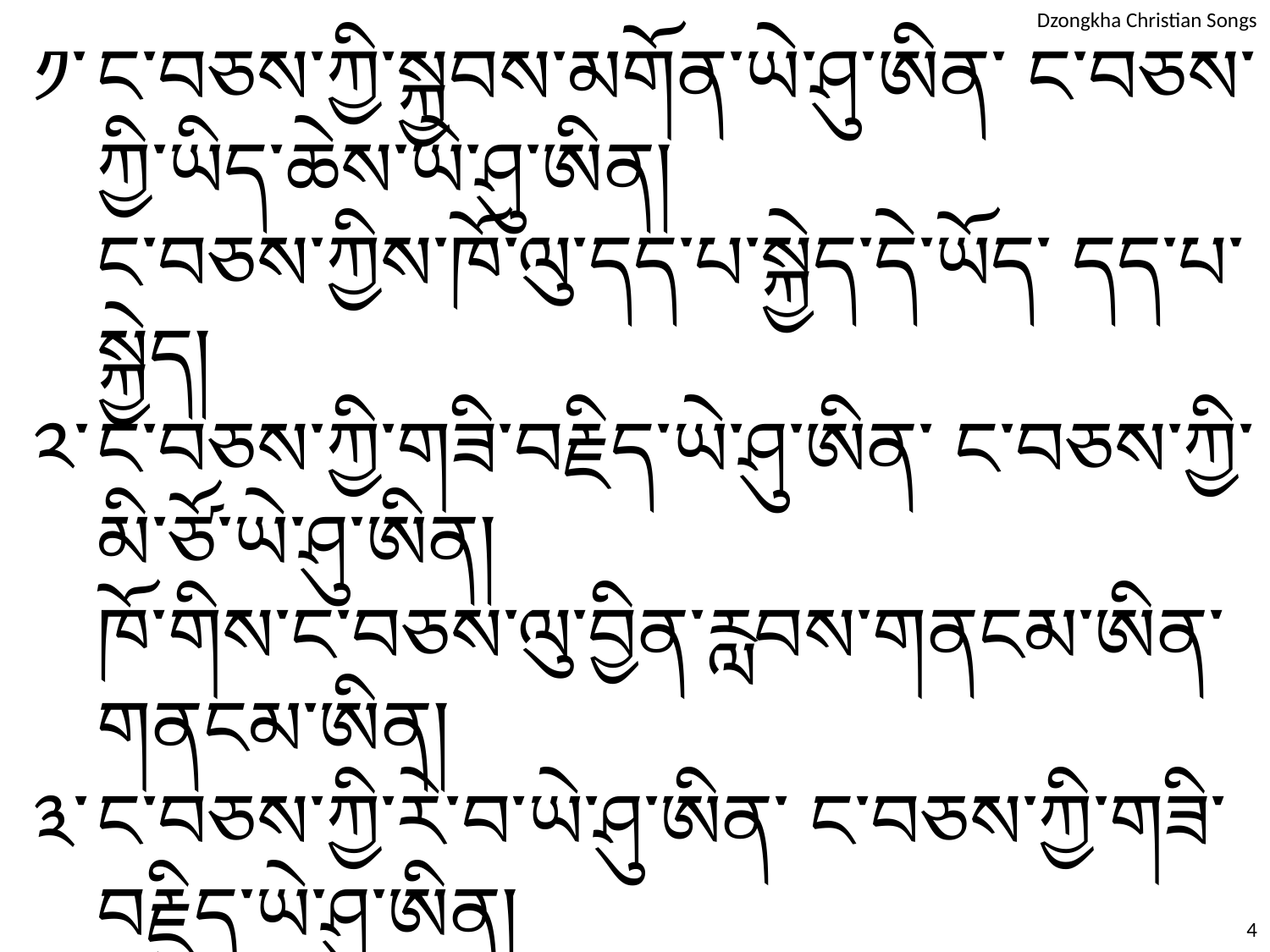

༡་	ང་བཅས་ཀྱི་སྐྱབས་མགོན་ཡེ་ཤུ་ཨིན་ ང་བཅས་ཀྱི་ཡིད་ཆེས་ཡེ་ཤུ་ཨིན།
	ང་བཅས་ཀྱིས་ཁོ་ལུ་དད་པ་སྐྱེད་དེ་ཡོད་ དད་པ་སྐྱེད།
༢་	ང་བཅས་ཀྱི་གཟི་བརྗིད་ཡེ་ཤུ་ཨིན་ ང་བཅས་ཀྱི་མི་ཙོ་ཡེ་ཤུ་ཨིན།
	ཁོ་གིས་ང་བཅས་ལུ་བྱིན་རླབས་གནངམ་ཨིན་ གནངམ་ཨིན།
༣་	ང་བཅས་ཀྱི་རེ་བ་ཡེ་ཤུ་ཨིན་ ང་བཅས་ཀྱི་གཟི་བརྗིད་ཡེ་ཤུ་ཨིན།
	ཁོ་གིས་ང་བཅས་ལུ་བྱིན་རླབས་གནང་མི་དེ་ལུ་ བཀའ་དྲིན་ཆེ།
4